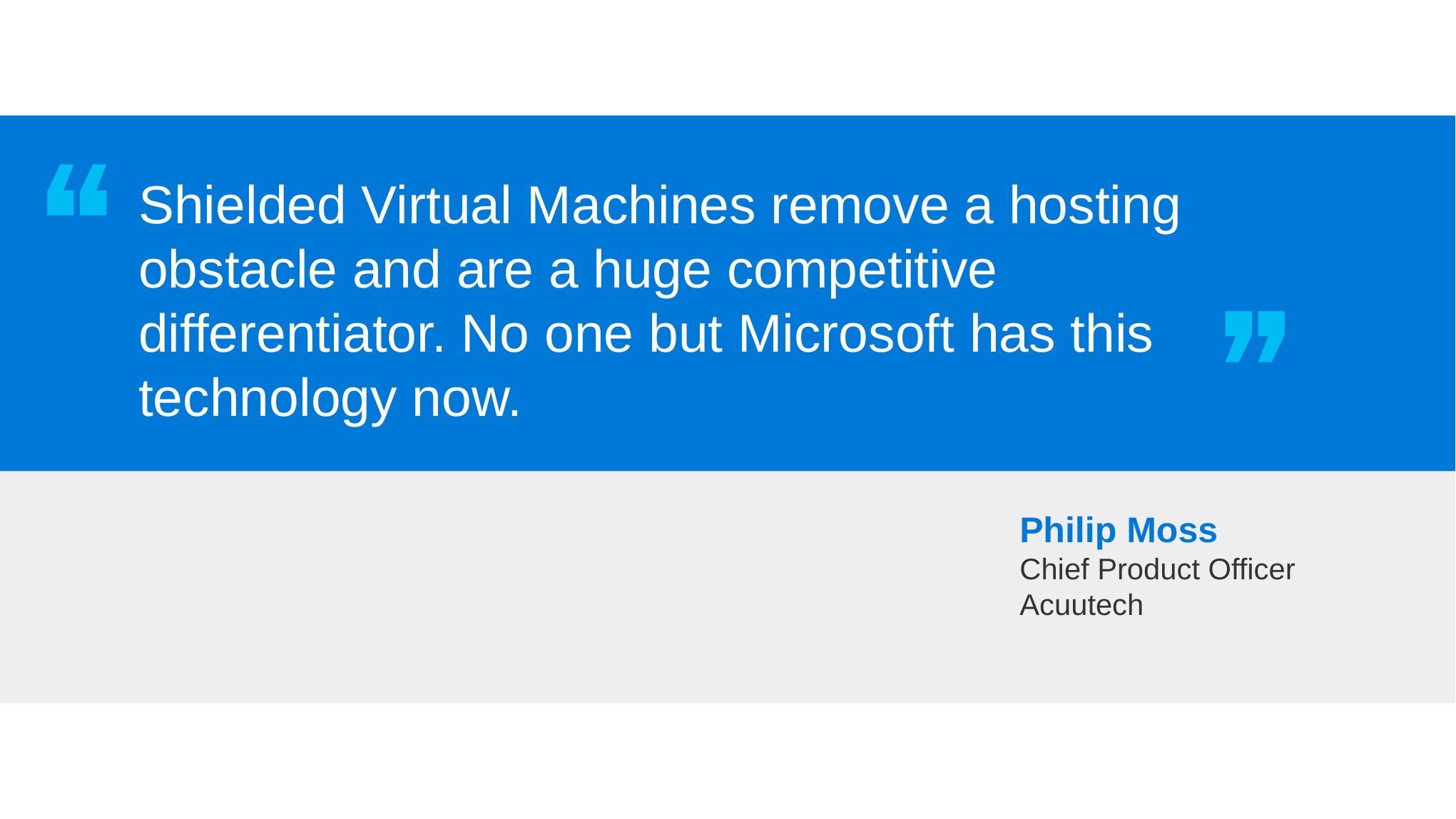

“
Shielded Virtual Machines remove a hosting obstacle and are a huge competitive differentiator. No one but Microsoft has this technology now.
“

Philip Moss
Chief Product Officer
Acuutech